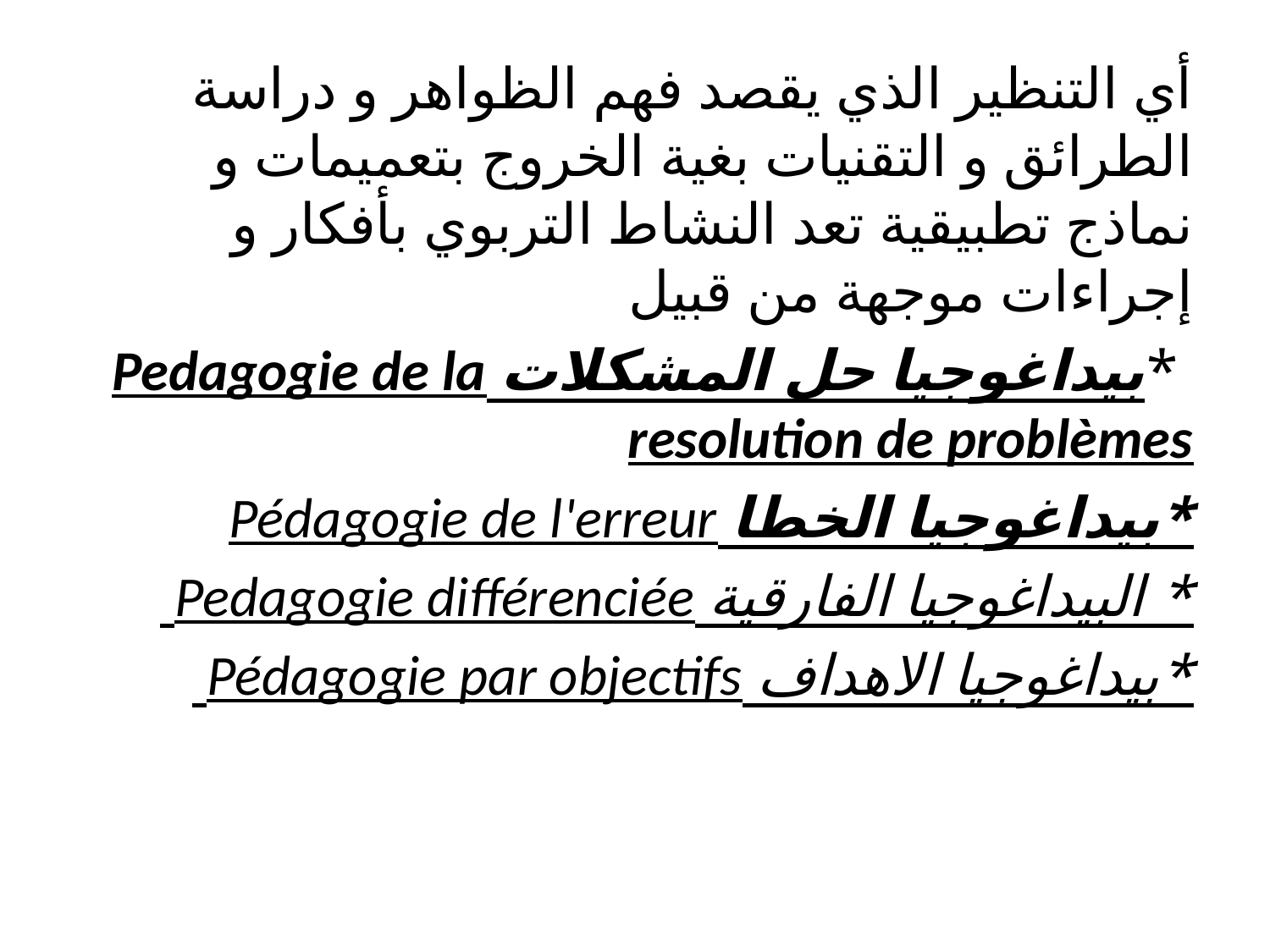

أي التنظير الذي يقصد فهم الظواهر و دراسة الطرائق و التقنيات بغية الخروج بتعميمات و نماذج تطبيقية تعد النشاط التربوي بأفكار و إجراءات موجهة من قبيل
 *بيداغوجيا حل المشكلات Pedagogie de la resolution de problèmes
*بيداغوجيا الخطا Pédagogie de l'erreur
* البيداغوجيا الفارقية Pedagogie différenciée
*بيداغوجيا الاهداف Pédagogie par objectifs